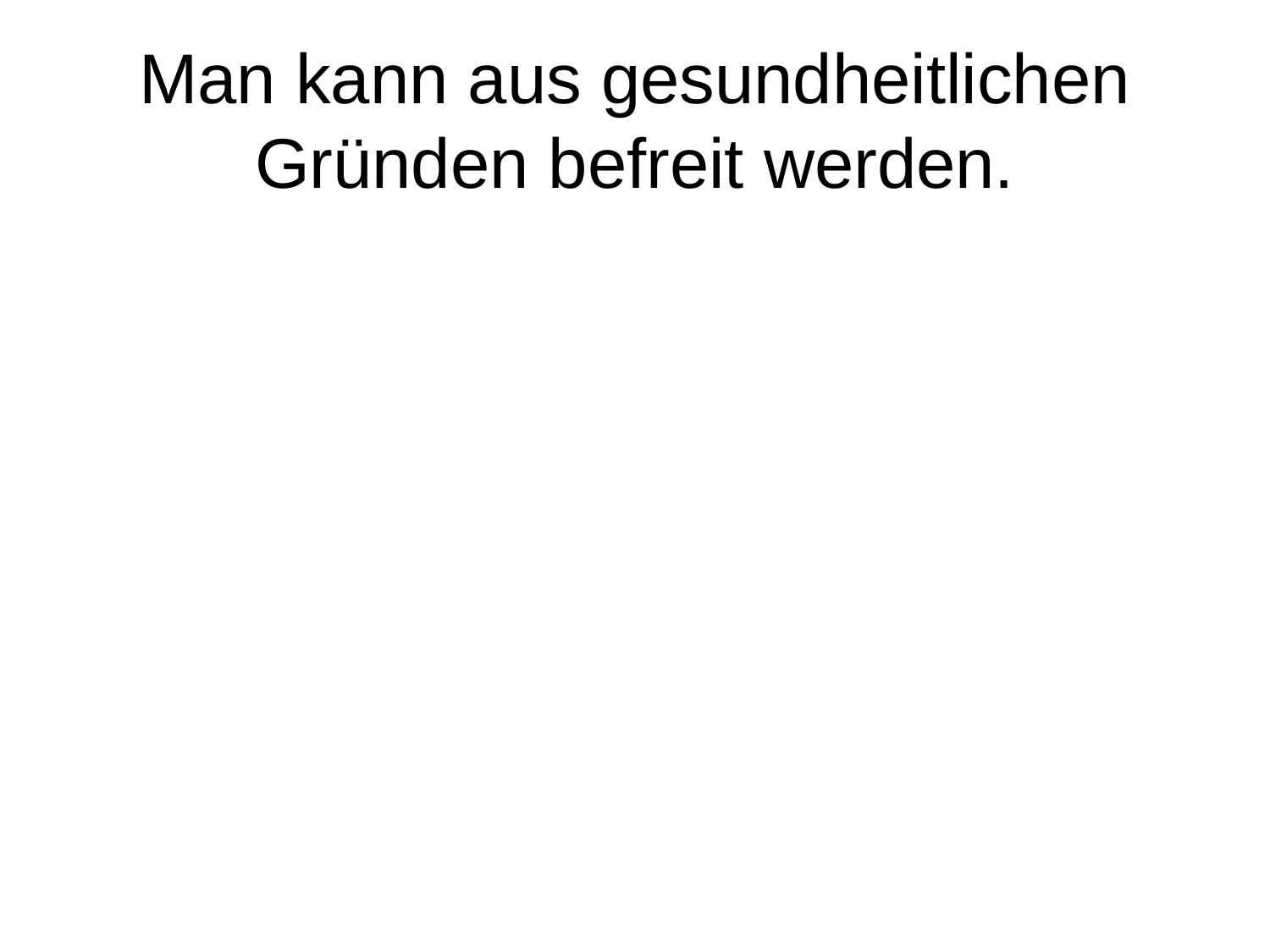

# Man kann aus gesundheitlichen Gründen befreit werden.